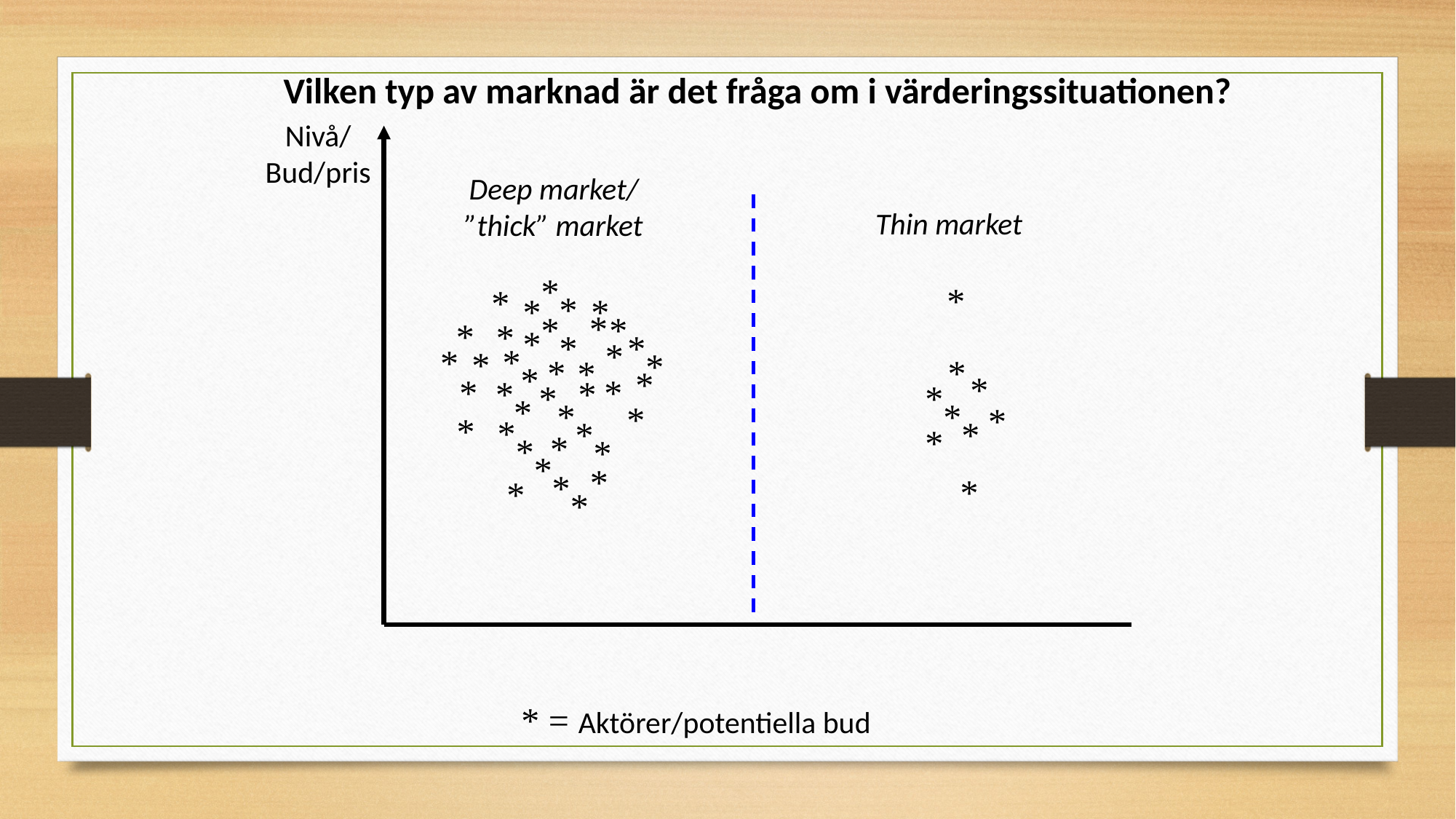

Vilken typ av marknad är det fråga om i värderingssituationen?
Nivå/
Bud/pris
Deep market/
”thick” market
Thin market
*
*
*
*
*
*
*
*
*
*
*
*
*
*
*
*
*
*
*
*
*
*
*
*
*
*
*
*
*
*
*
*
*
*
*
*
*
*
*
*
*
*
*
*
*
*
*
*
*
*
* = Aktörer/potentiella bud